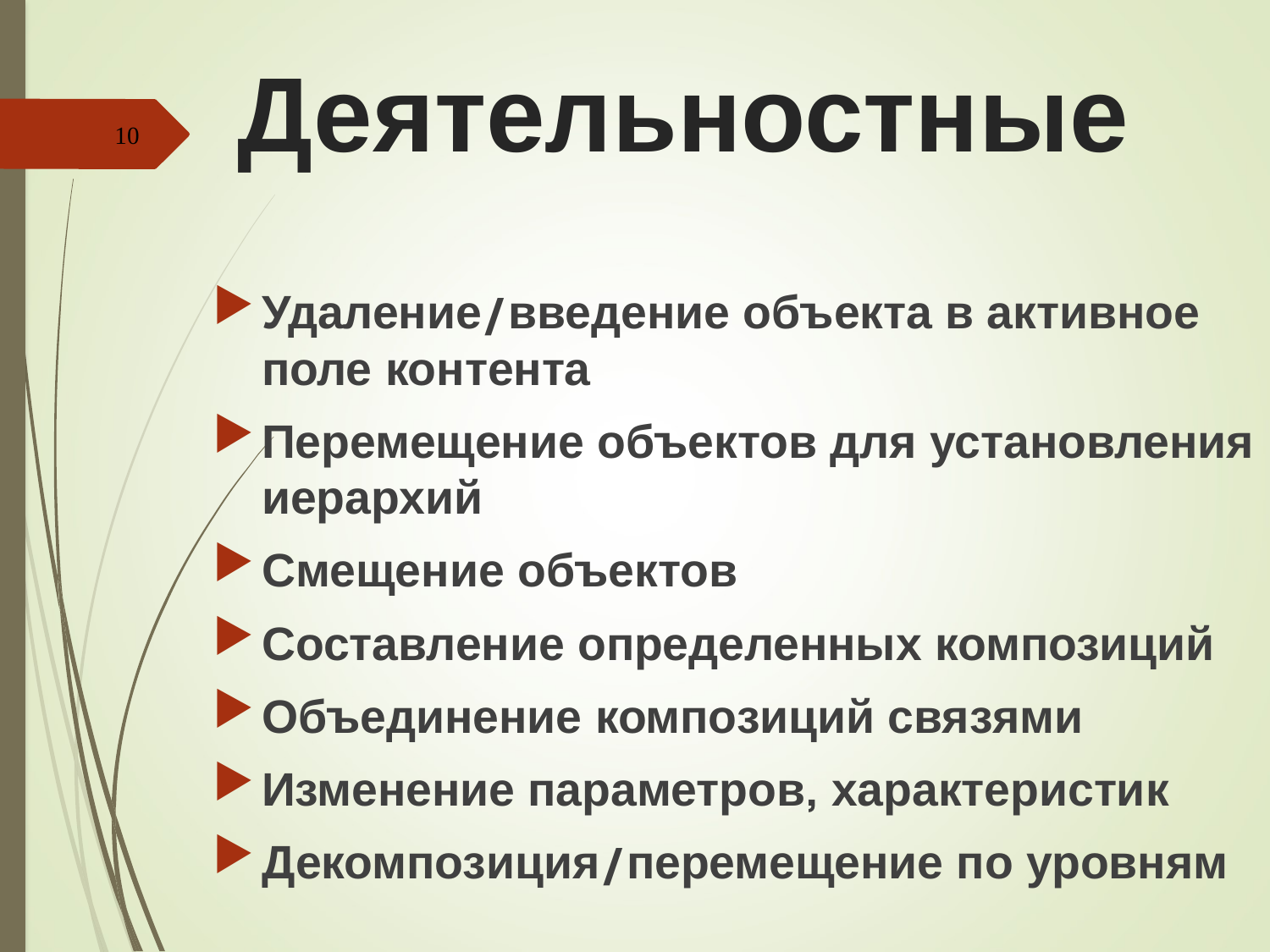

# Деятельностные
10
Удаление/введение объекта в активное поле контента
Перемещение объектов для установления иерархий
Смещение объектов
Составление определенных композиций
Объединение композиций связями
Изменение параметров, характеристик
Декомпозиция/перемещение по уровням